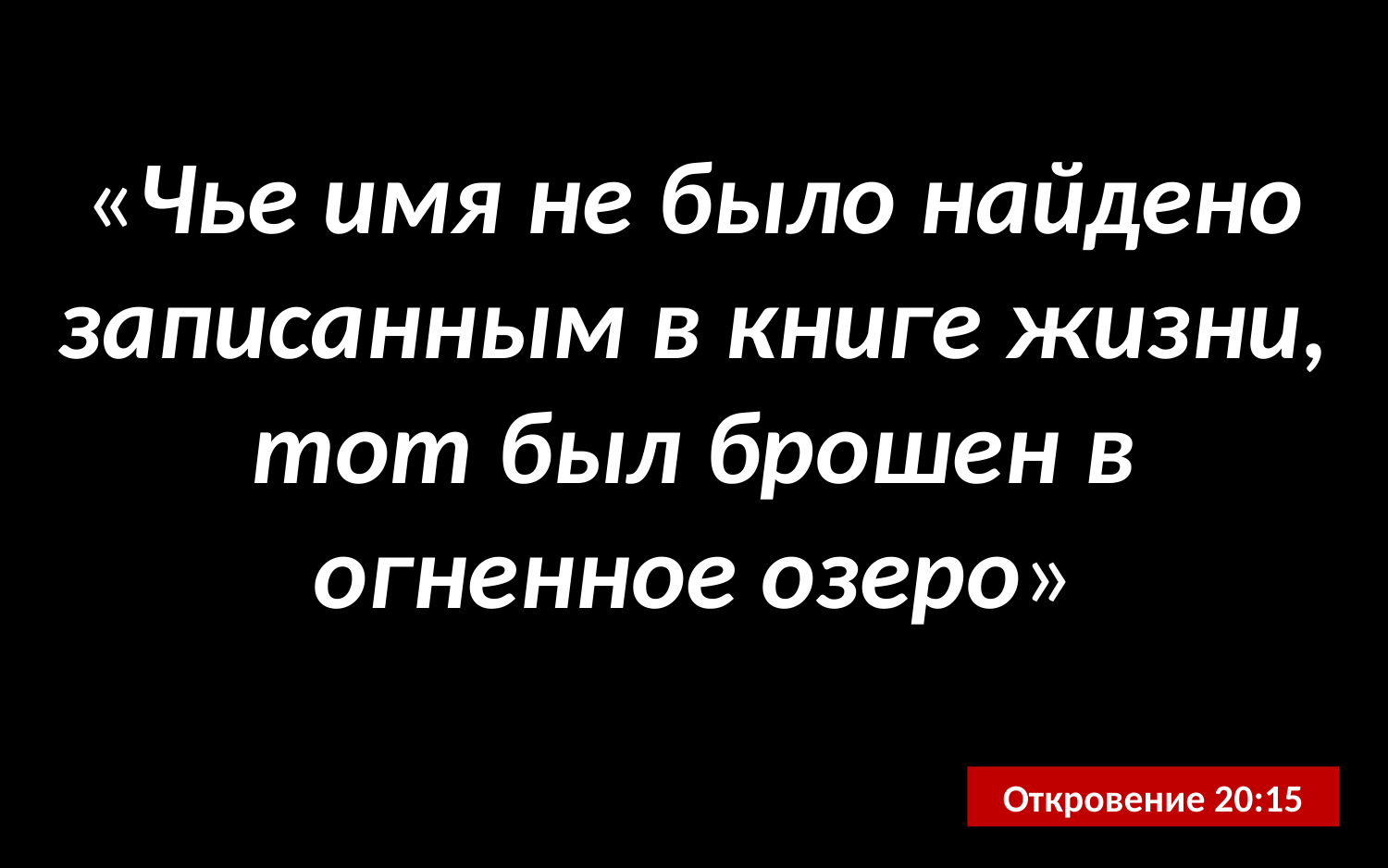

«Чье имя не было найдено записанным в книге жизни, тот был брошен в огненное озеро»
Откровение 20:15